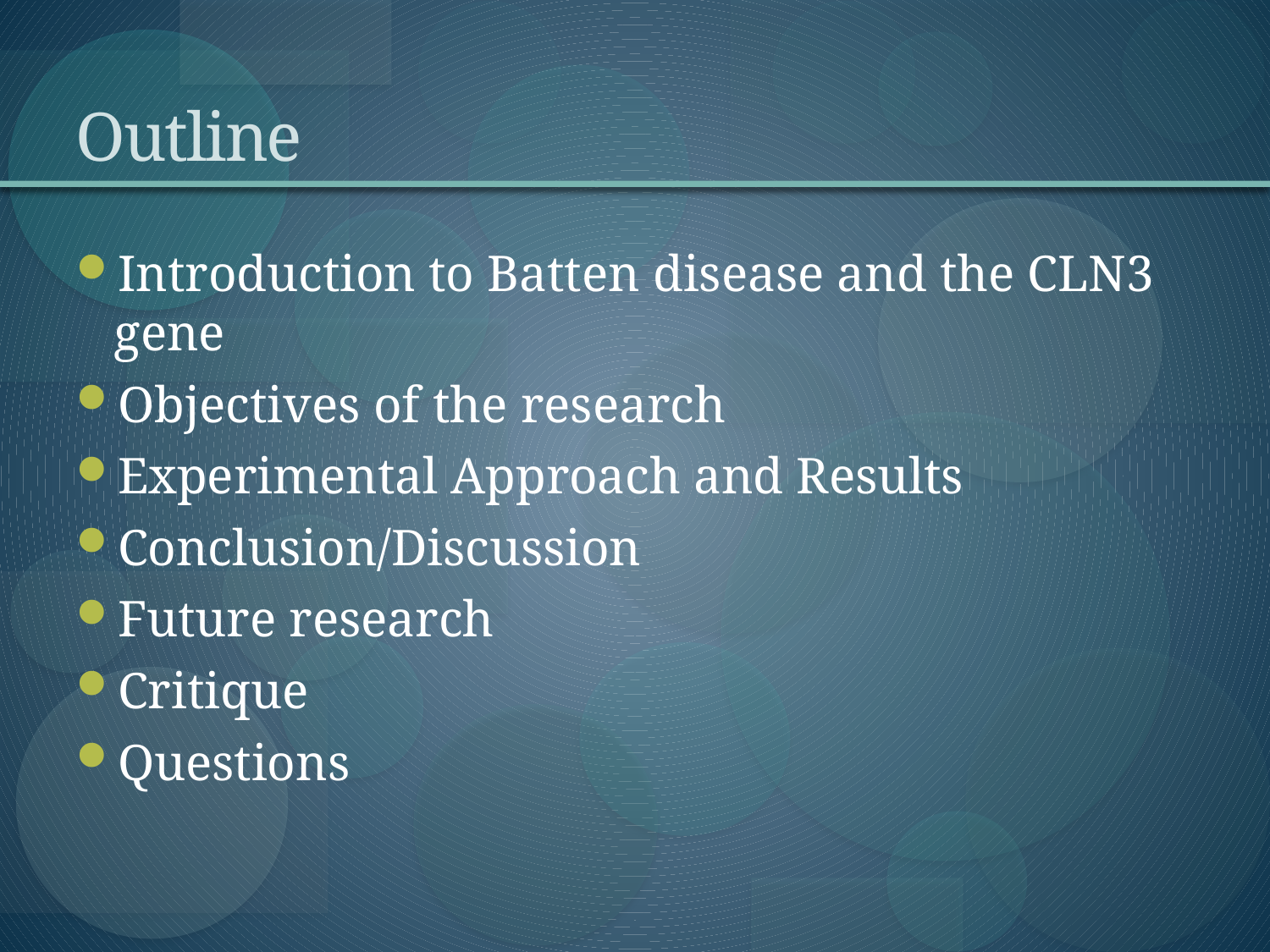

# Outline
Introduction to Batten disease and the CLN3 gene
Objectives of the research
Experimental Approach and Results
Conclusion/Discussion
Future research
Critique
Questions